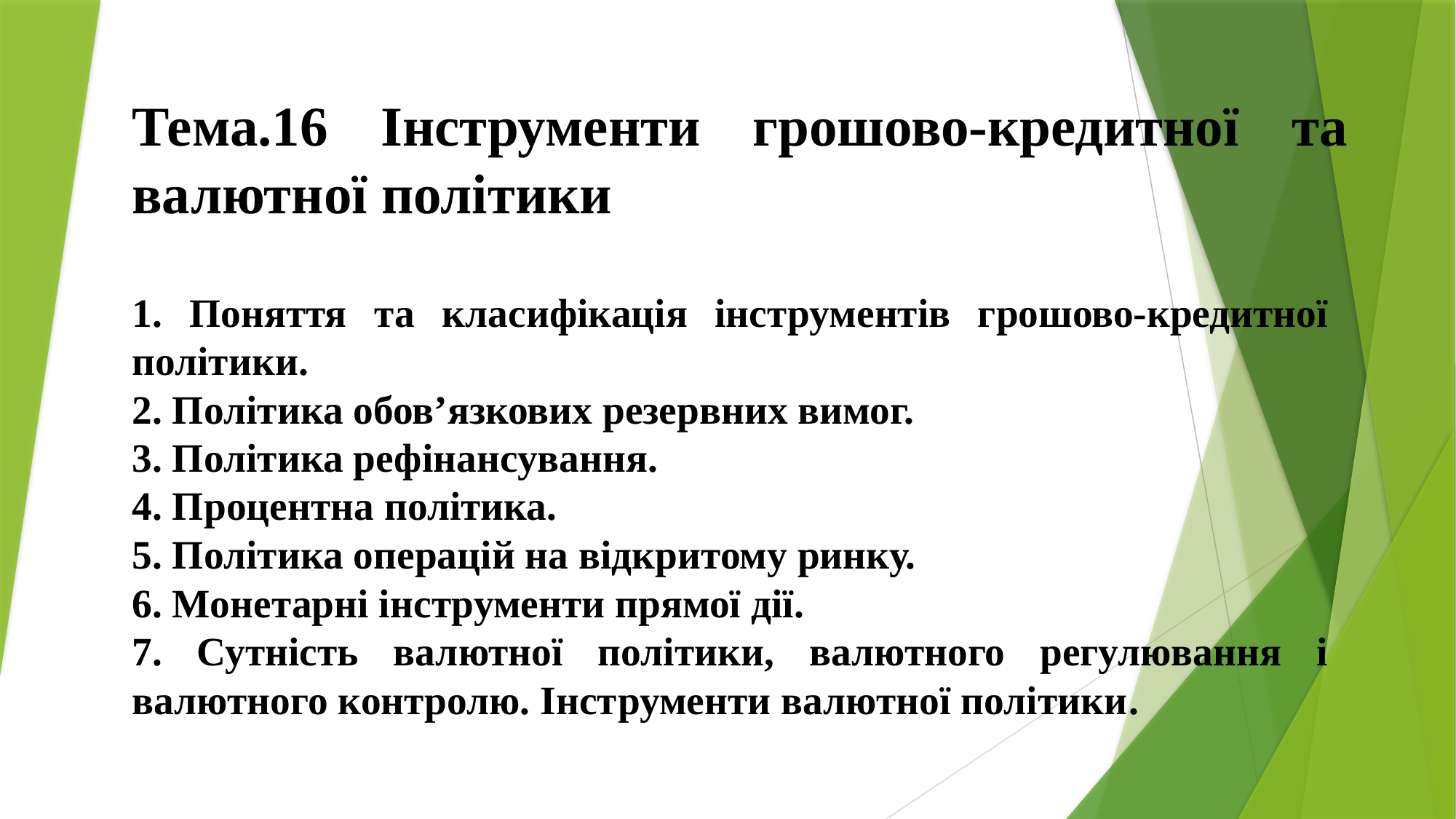

# Тема.16 Інструменти грошово-кредитної та валютної політики
1. Поняття та класифікація інструментів грошово-кредитної політики.
2. Політика обов’язкових резервних вимог.
3. Політика рефінансування.
4. Процентна політика.
5. Політика операцій на відкритому ринку.
6. Монетарні інструменти прямої дії.
7. Сутність валютної політики, валютного регулювання і валютного контролю. Інструменти валютної політики.